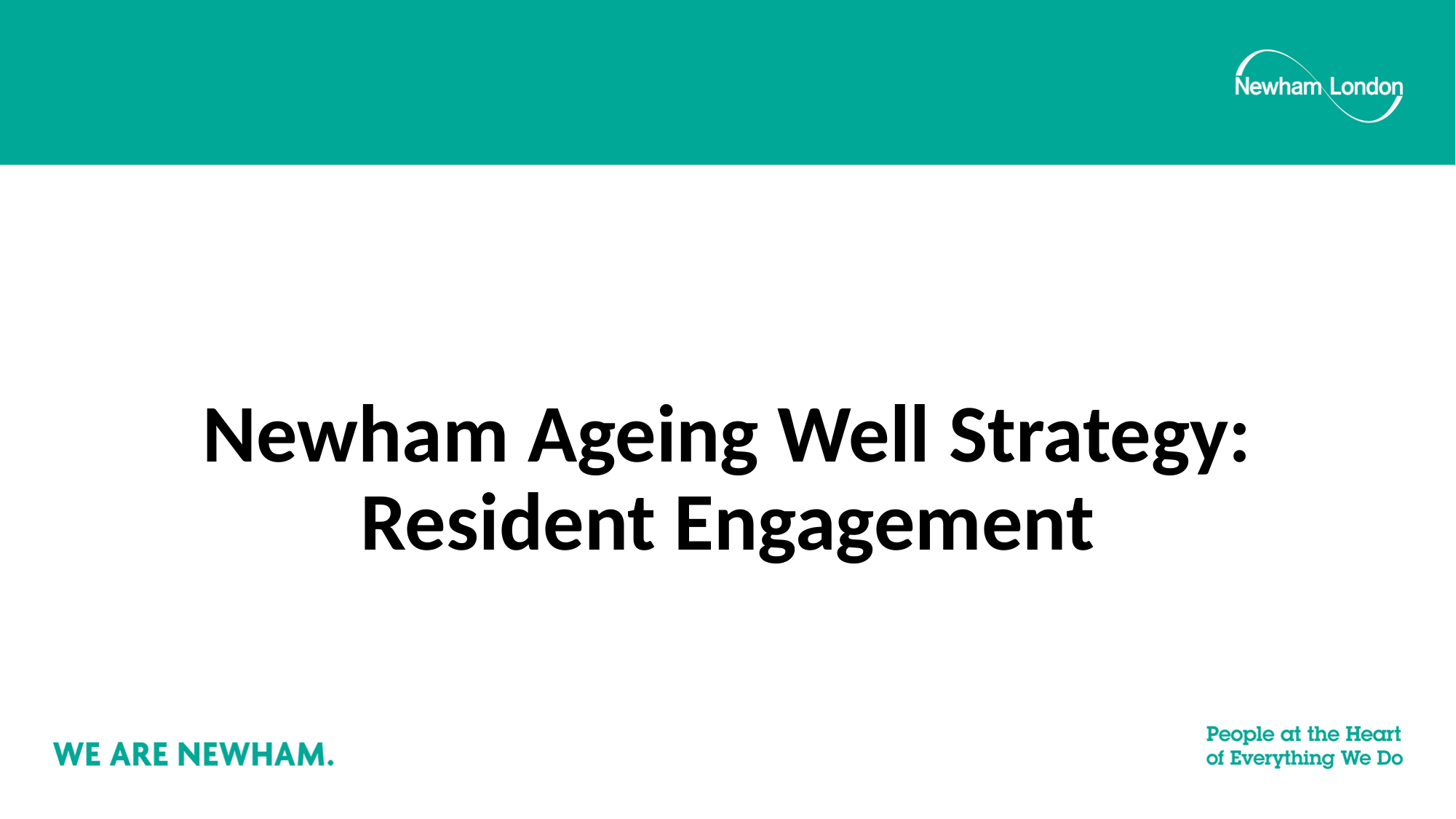

# Newham Ageing Well Strategy: Resident Engagement